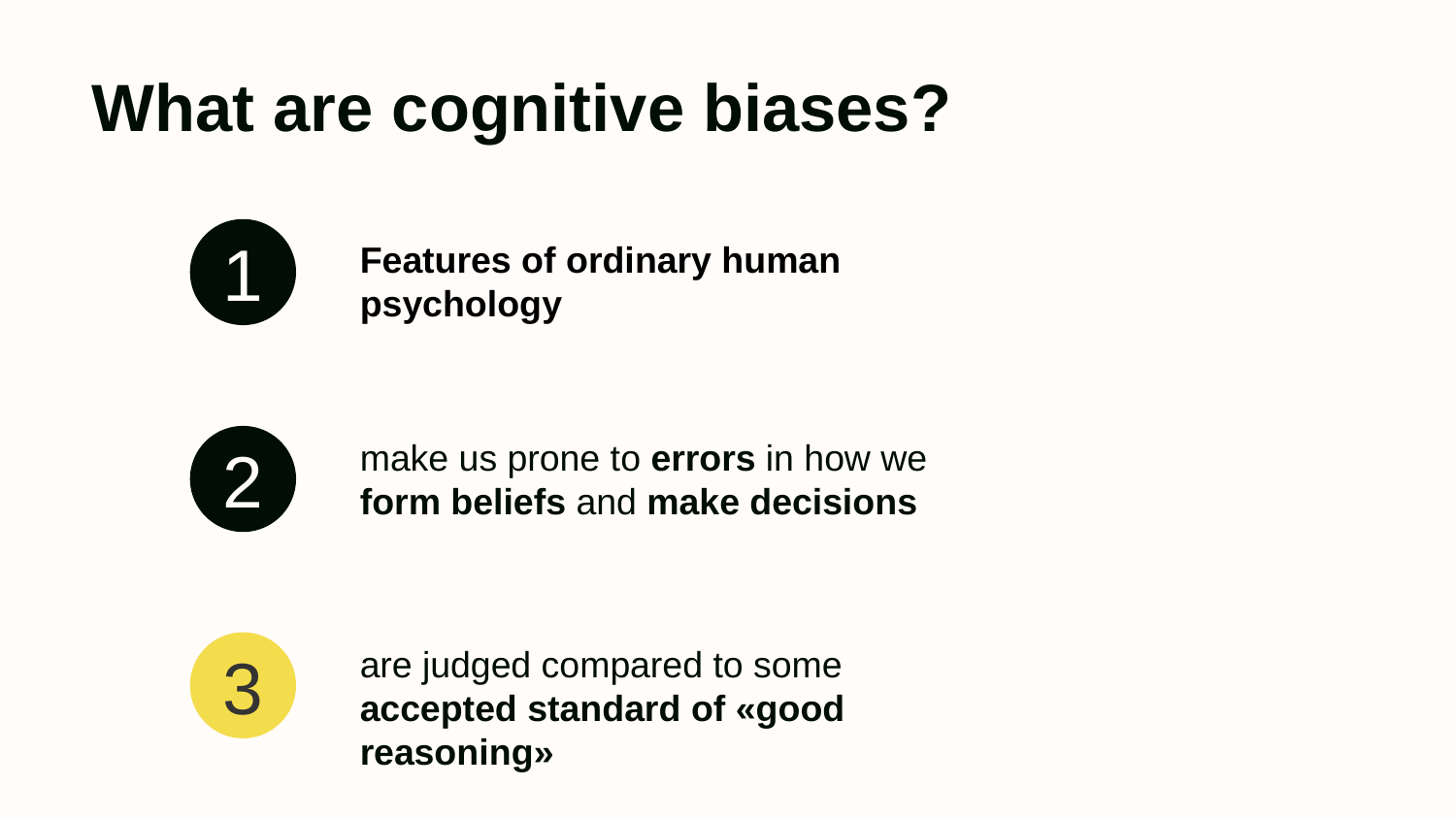

What are cognitive biases?
1
Features of ordinary human psychology
2
make us prone to errors in how we form beliefs and make decisions
3
are judged compared to some accepted standard of «good reasoning»